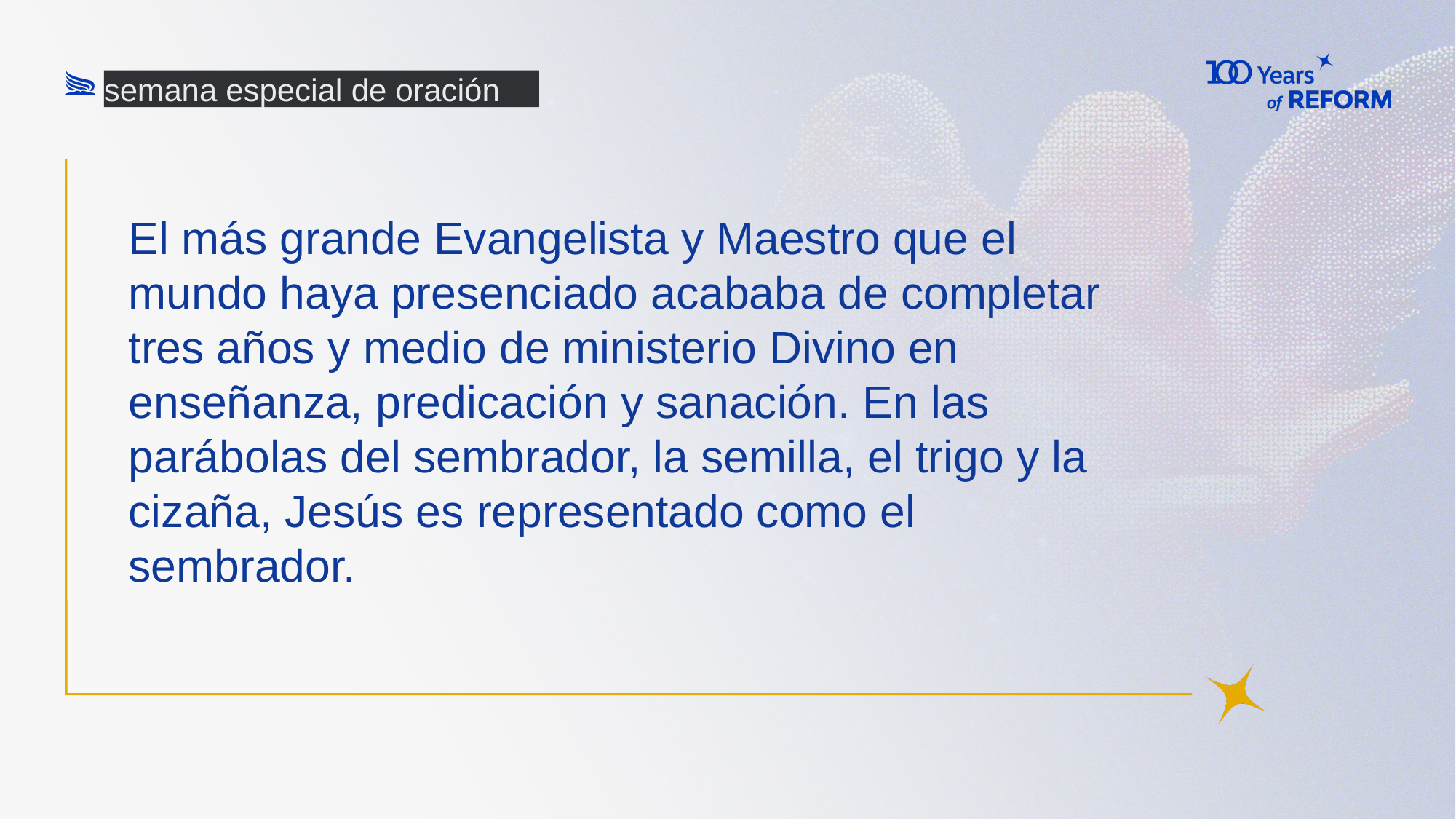

semana especial de oración
# El más grande Evangelista y Maestro que el mundo haya presenciado acababa de completar tres años y medio de ministerio Divino en enseñanza, predicación y sanación. En las parábolas del sembrador, la semilla, el trigo y la cizaña, Jesús es representado como el sembrador.